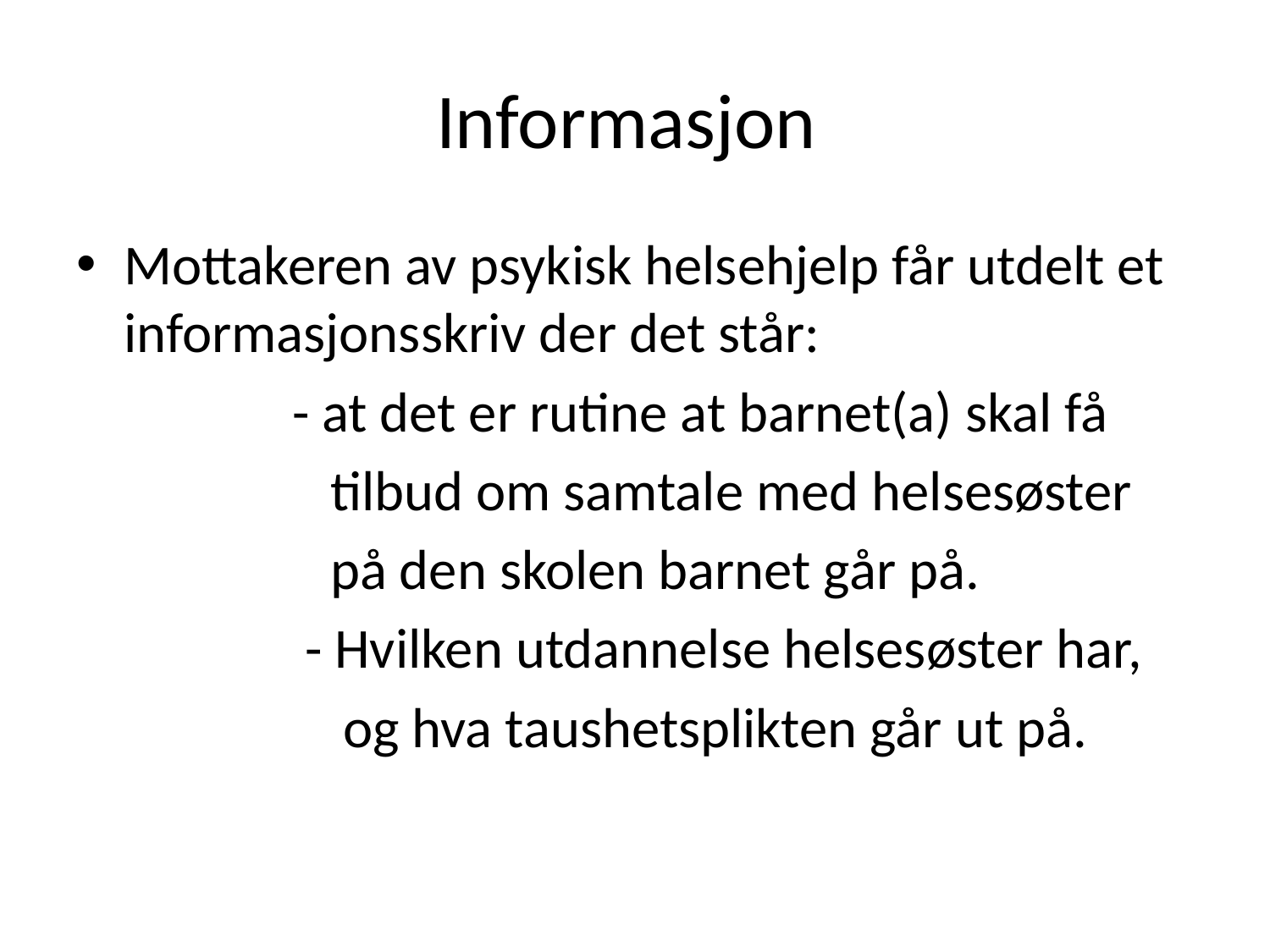

# Informasjon
Mottakeren av psykisk helsehjelp får utdelt et informasjonsskriv der det står:
                 - at det er rutine at barnet(a) skal få
                    tilbud om samtale med helsesøster
                    på den skolen barnet går på.
                  - Hvilken utdannelse helsesøster har,
                     og hva taushetsplikten går ut på.